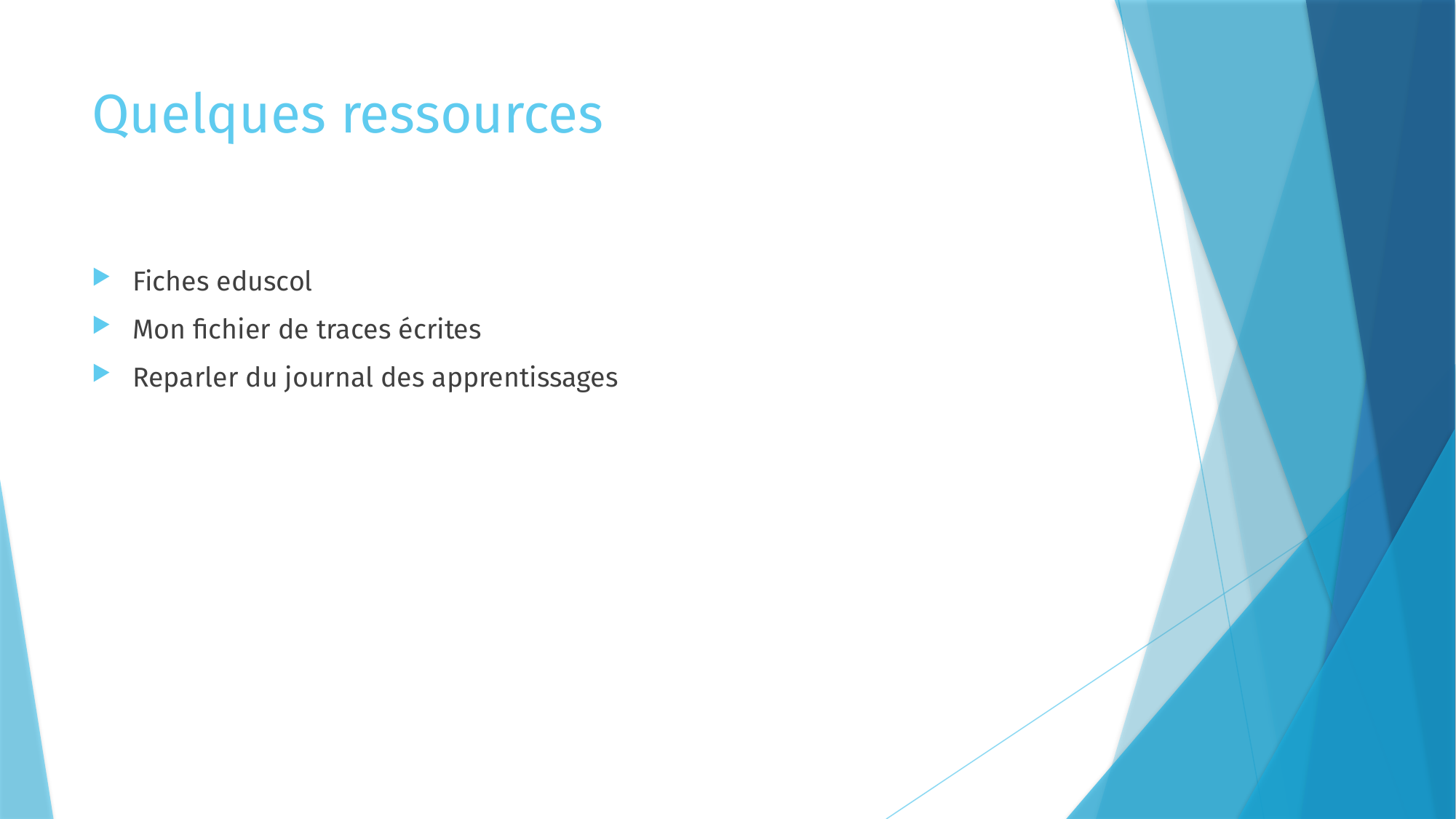

# Quelques ressources
Fiches eduscol
Mon fichier de traces écrites
Reparler du journal des apprentissages